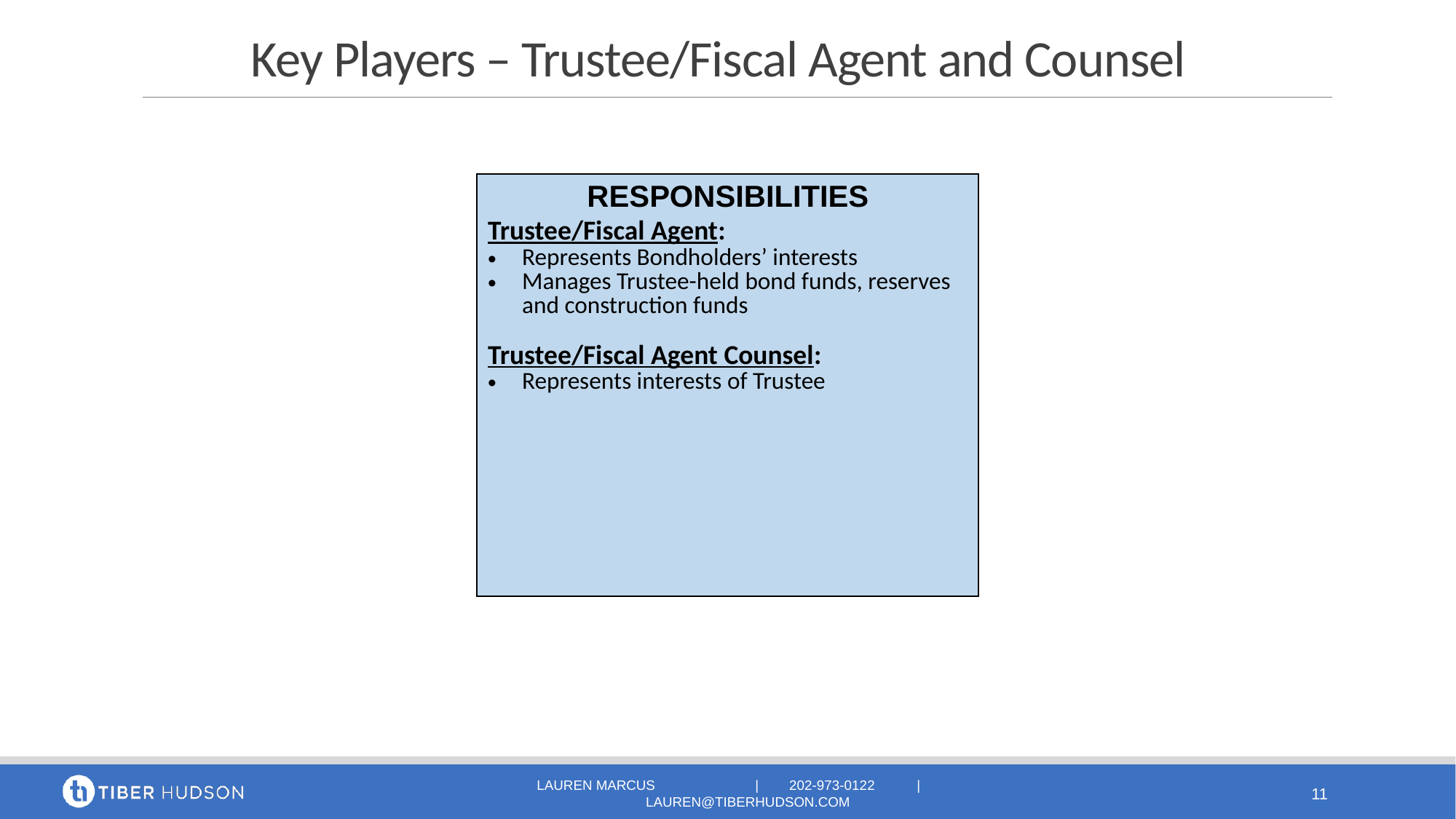

# Key Players – Trustee/Fiscal Agent and Counsel
| RESPONSIBILITIES Trustee/Fiscal Agent: Represents Bondholders’ interests Manages Trustee-held bond funds, reserves and construction funds Trustee/Fiscal Agent Counsel: Represents interests of Trustee |
| --- |
LAUREN MARCUS 	|        202-973-0122           |           lauren@tiberhudson.com
11